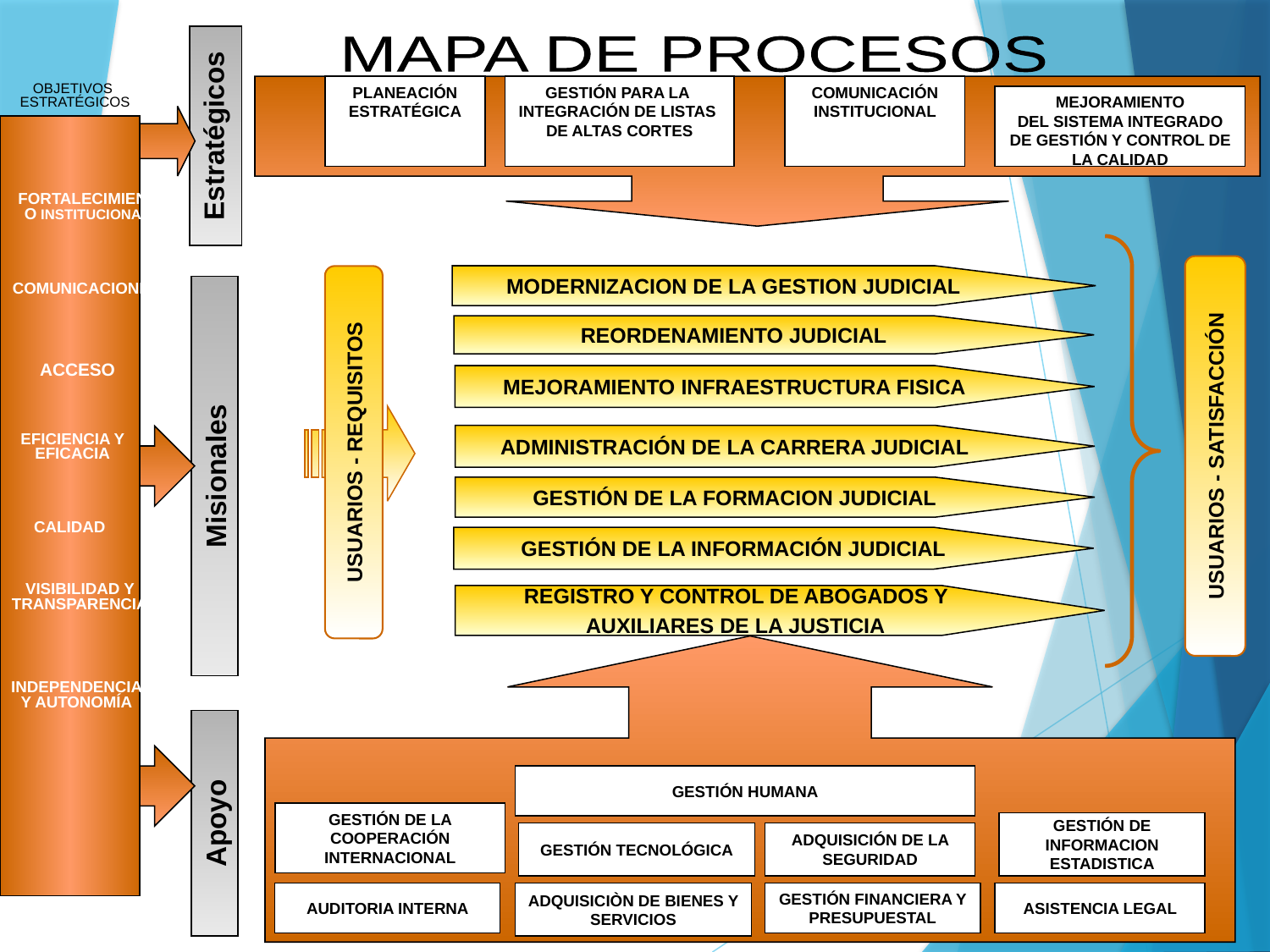

MAPA DE PROCESOS
OBJETIVOS
ESTRATÉGICOS

PLANEACIÓN
ESTRATÉGICA
GESTIÓN PARA LA
INTEGRACIÓN DE LISTAS
DE ALTAS CORTES
COMUNICACIÓN INSTITUCIONAL
MEJORAMIENTO
DEL SISTEMA INTEGRADO DE GESTIÓN Y CONTROL DE LA CALIDAD

Estratégicos

FORTALECIMIENTO INSTITUCIONAL

USUARIOS - SATISFACCIÓN
MODERNIZACION DE LA GESTION JUDICIAL
USUARIOS - REQUISITOS
COMUNICACIONES
REORDENAMIENTO JUDICIAL
ACCESO

MEJORAMIENTO INFRAESTRUCTURA FISICA

ADMINISTRACIÓN DE LA CARRERA JUDICIAL
EFICIENCIA Y EFICACIA

Misionales
GESTIÓN DE LA FORMACION JUDICIAL
CALIDAD
GESTIÓN DE LA INFORMACIÓN JUDICIAL
VISIBILIDAD Y TRANSPARENCIA
REGISTRO Y CONTROL DE ABOGADOS Y
AUXILIARES DE LA JUSTICIA

INDEPENDENCIA Y AUTONOMÍA

GESTIÓN HUMANA

Apoyo
GESTIÓN DE LA COOPERACIÓN INTERNACIONAL
GESTIÓN DE INFORMACION
ESTADISTICA
GESTIÓN TECNOLÓGICA
ADQUISICIÓN DE LA SEGURIDAD
AUDITORIA INTERNA
ADQUISICIÒN DE BIENES Y SERVICIOS
GESTIÓN FINANCIERA Y PRESUPUESTAL
ASISTENCIA LEGAL